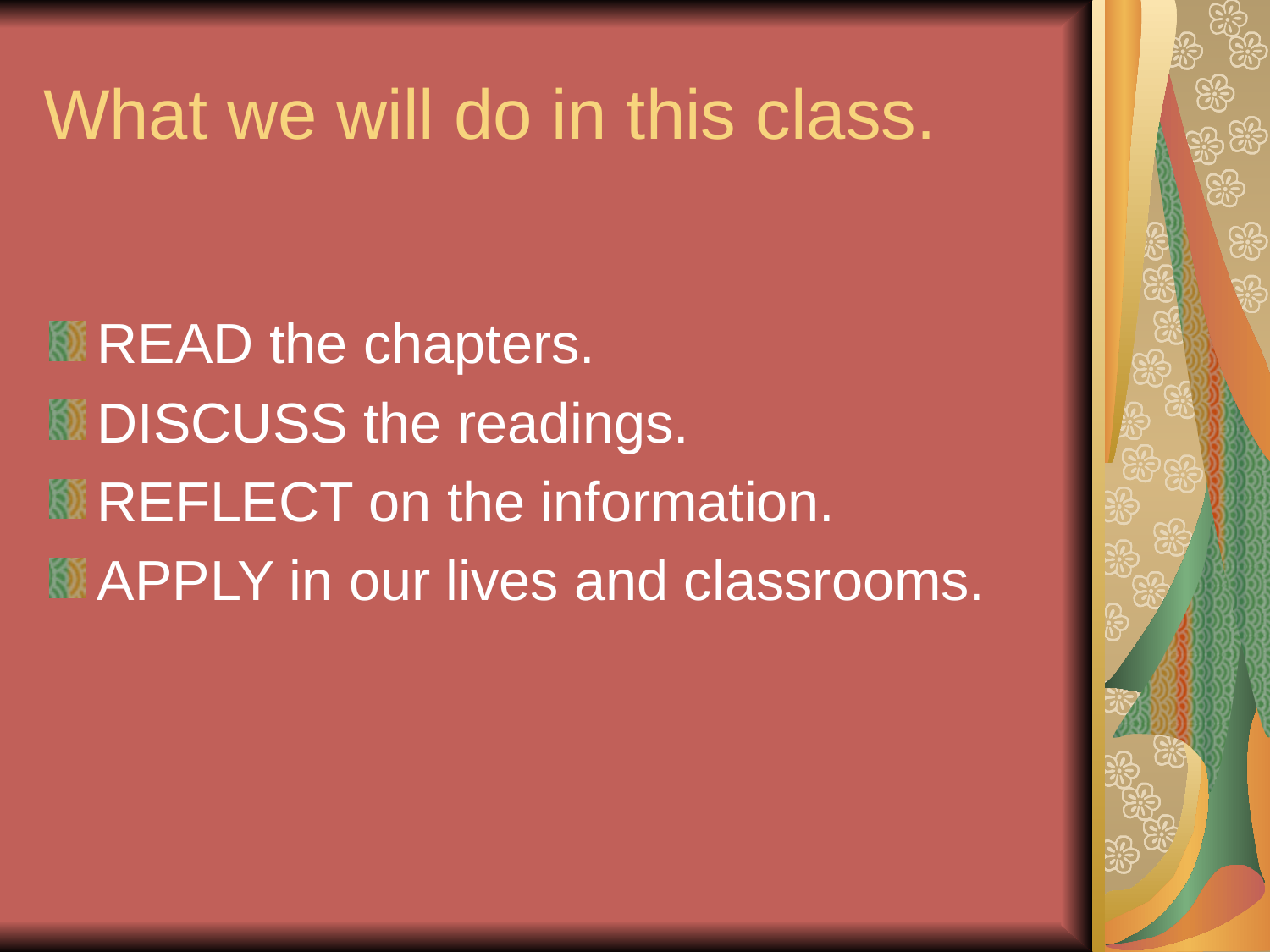

# What we will do in this class.

READ the chapters.
DISCUSS the readings.
REFLECT on the information.
APPLY in our lives and classrooms.